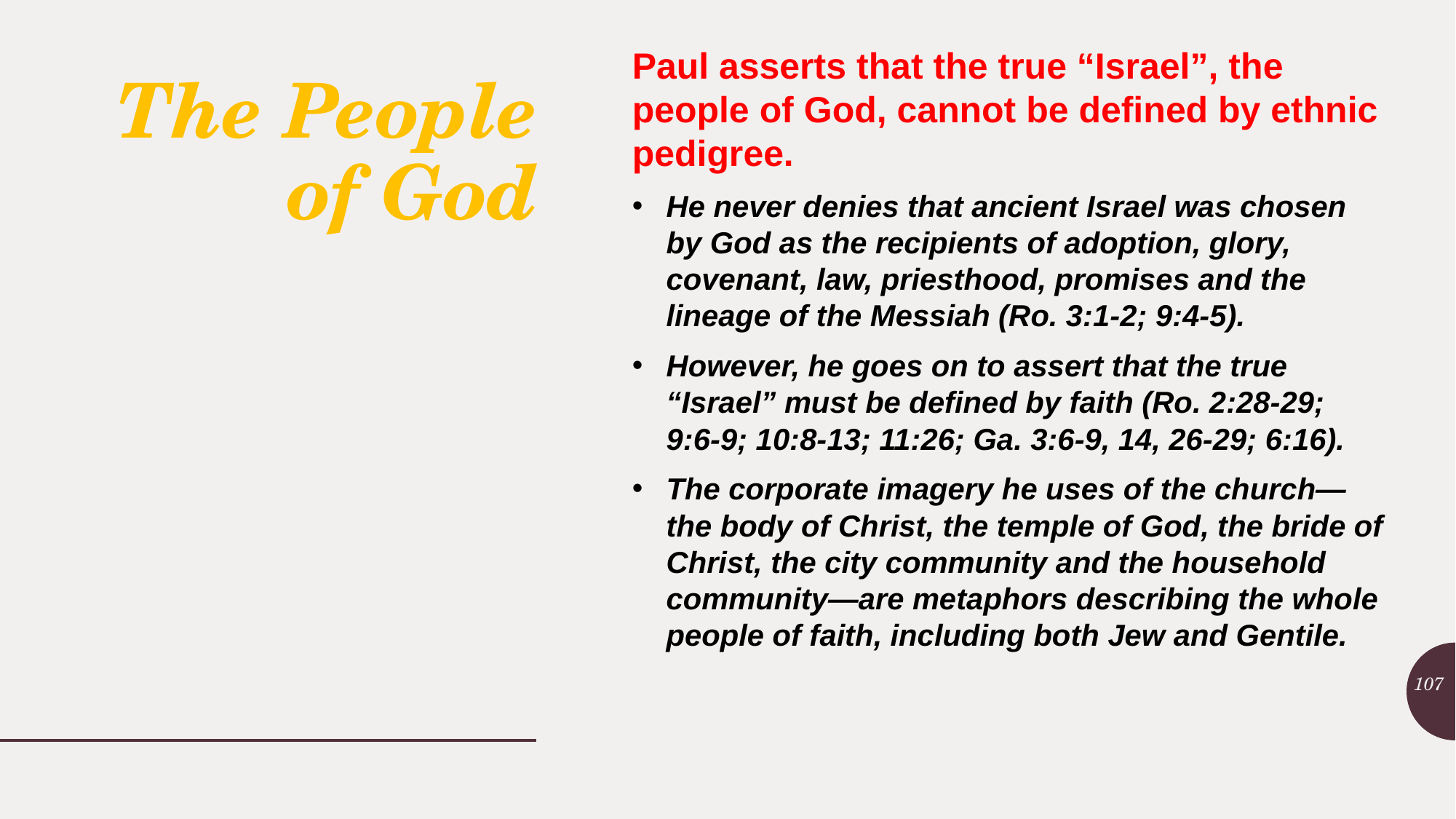

Paul asserts that the true “Israel”, the people of God, cannot be defined by ethnic pedigree.
He never denies that ancient Israel was chosen by God as the recipients of adoption, glory, covenant, law, priesthood, promises and the lineage of the Messiah (Ro. 3:1-2; 9:4-5).
However, he goes on to assert that the true “Israel” must be defined by faith (Ro. 2:28-29; 9:6-9; 10:8-13; 11:26; Ga. 3:6-9, 14, 26-29; 6:16).
The corporate imagery he uses of the church—the body of Christ, the temple of God, the bride of Christ, the city community and the household community—are metaphors describing the whole people of faith, including both Jew and Gentile.
# The People of God
107